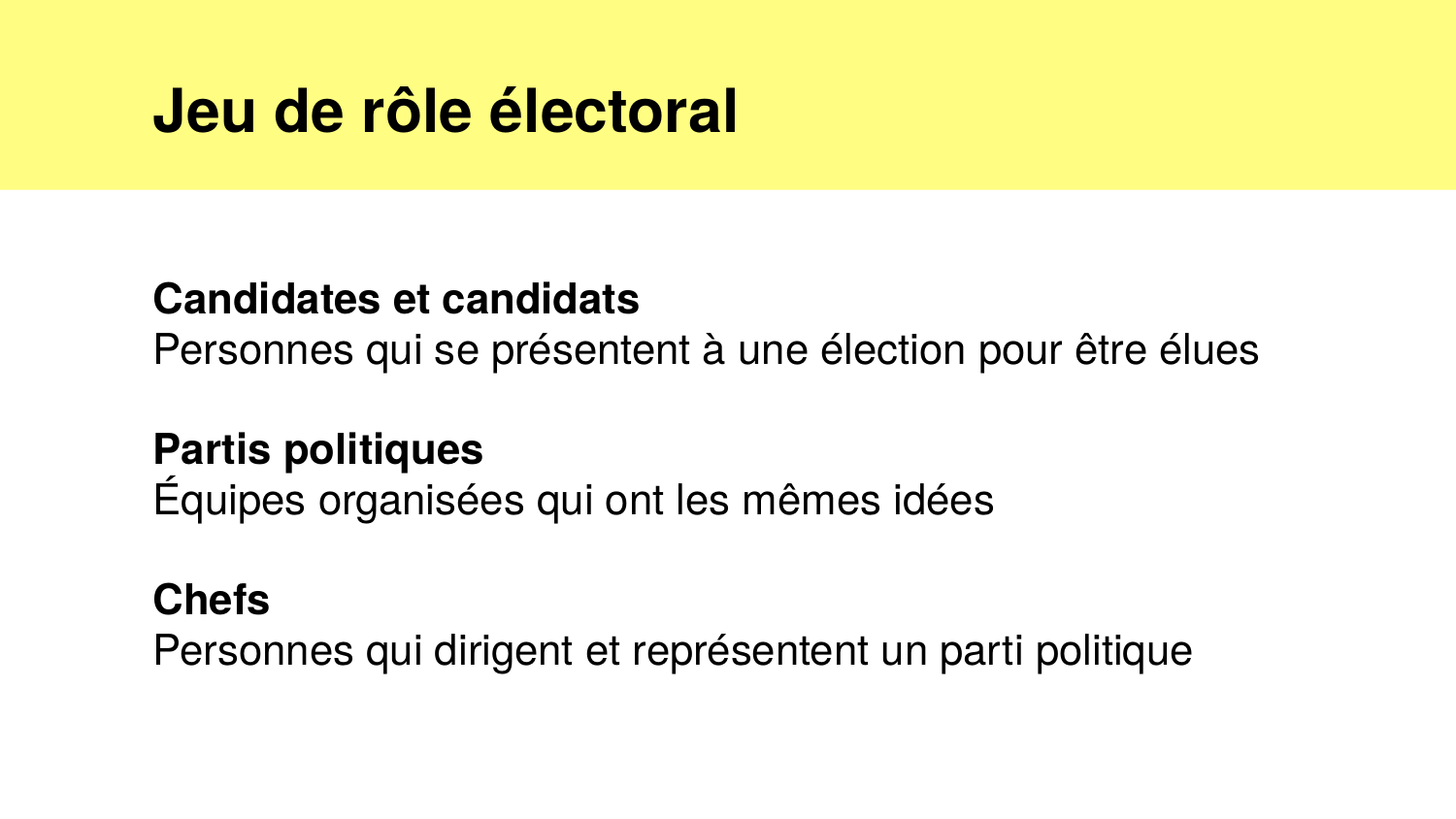

# Jeu de rôle électoral
Candidates et candidats
Personnes qui se présentent à une élection pour être élues
Partis politiques
Équipes organisées qui ont les mêmes idées
Chefs
Personnes qui dirigent et représentent un parti politique